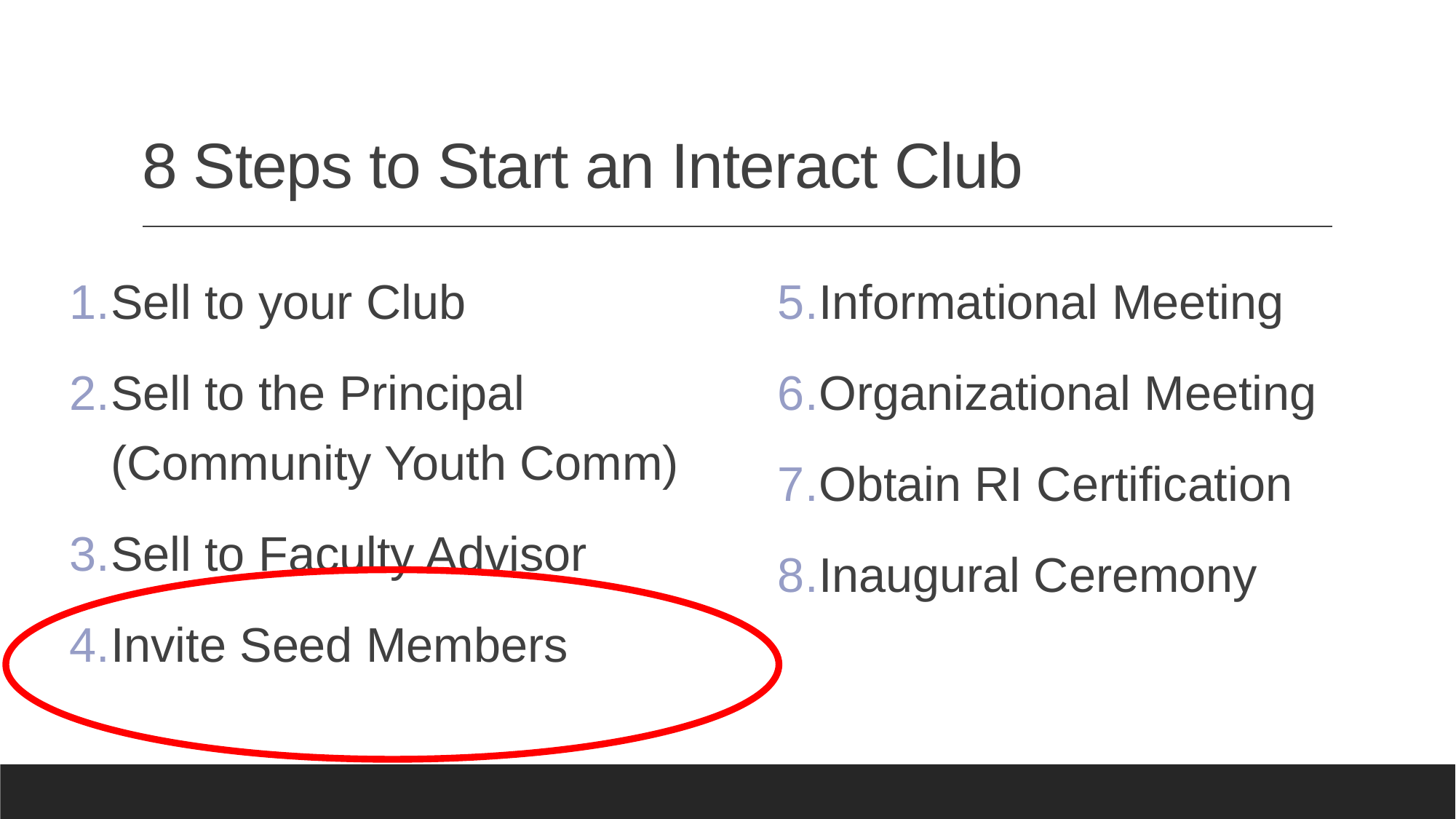

# 8 Steps to Start an Interact Club
Sell to your Club
Sell to the Principal (Community Youth Comm)
Sell to Faculty Advisor
Invite Seed Members

Informational Meeting
Organizational Meeting
Obtain RI Certification
Inaugural Ceremony